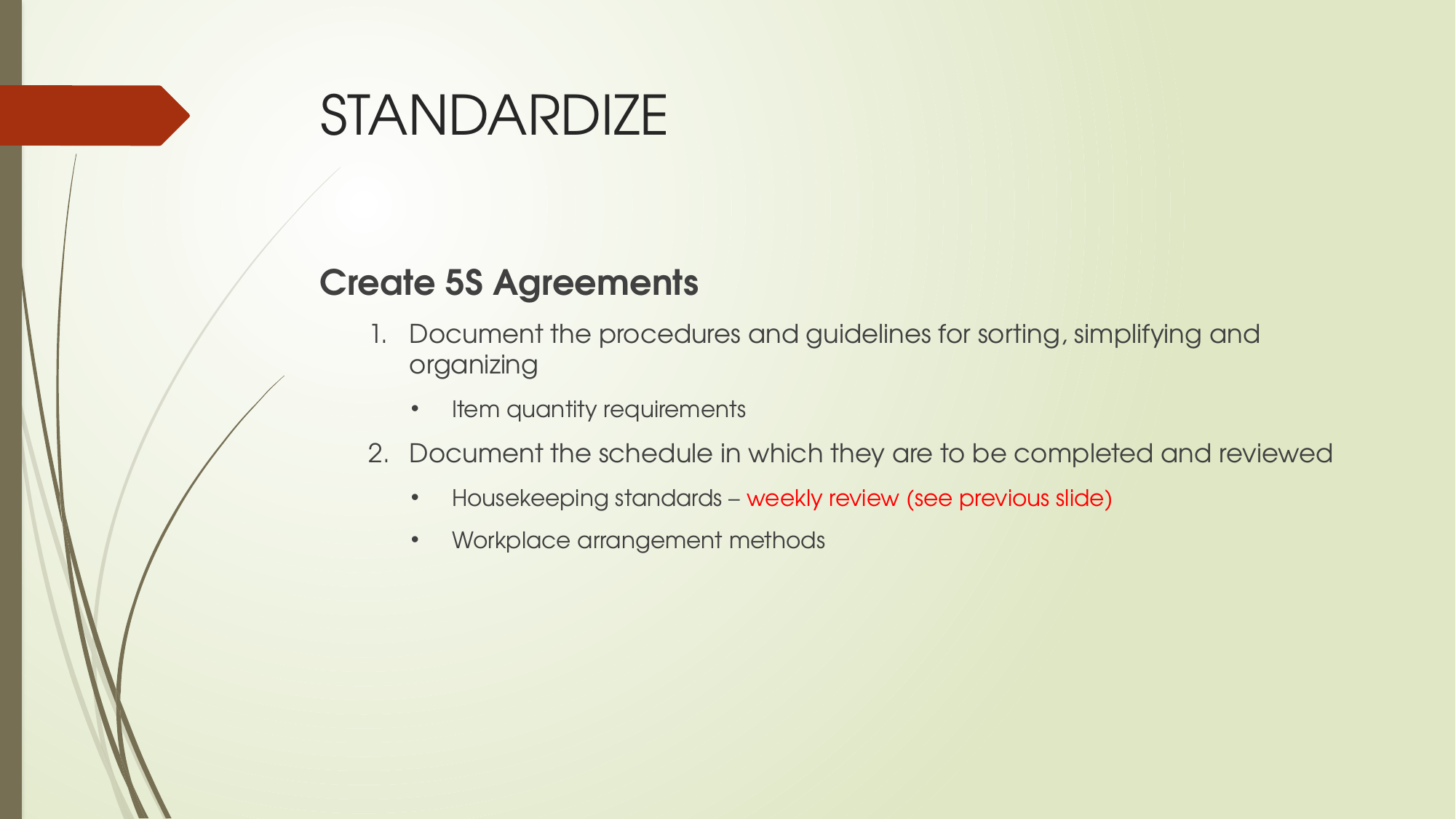

# STANDARDIZE
Create 5S Agreements
Document the procedures and guidelines for sorting, simplifying and organizing
Item quantity requirements
Document the schedule in which they are to be completed and reviewed
Housekeeping standards – weekly review (see previous slide)
Workplace arrangement methods